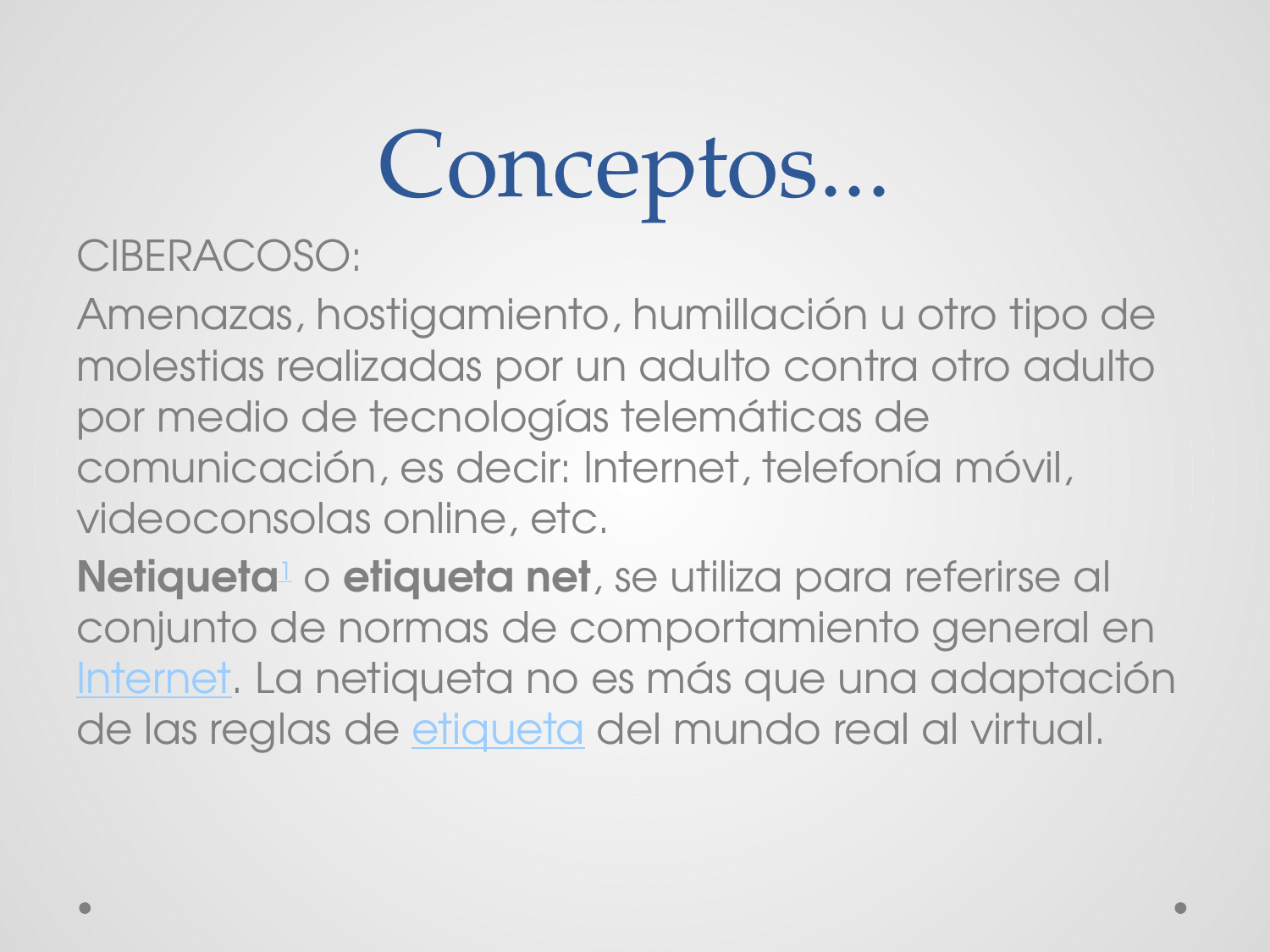

# Conceptos...
CIBERACOSO:
Amenazas, hostigamiento, humillación u otro tipo de molestias realizadas por un adulto contra otro adulto por medio de tecnologías telemáticas de comunicación, es decir: Internet, telefonía móvil, videoconsolas online, etc.
Netiqueta1​ o etiqueta net, se utiliza para referirse al conjunto de normas de comportamiento general en Internet. La netiqueta no es más que una adaptación de las reglas de etiqueta del mundo real al virtual.